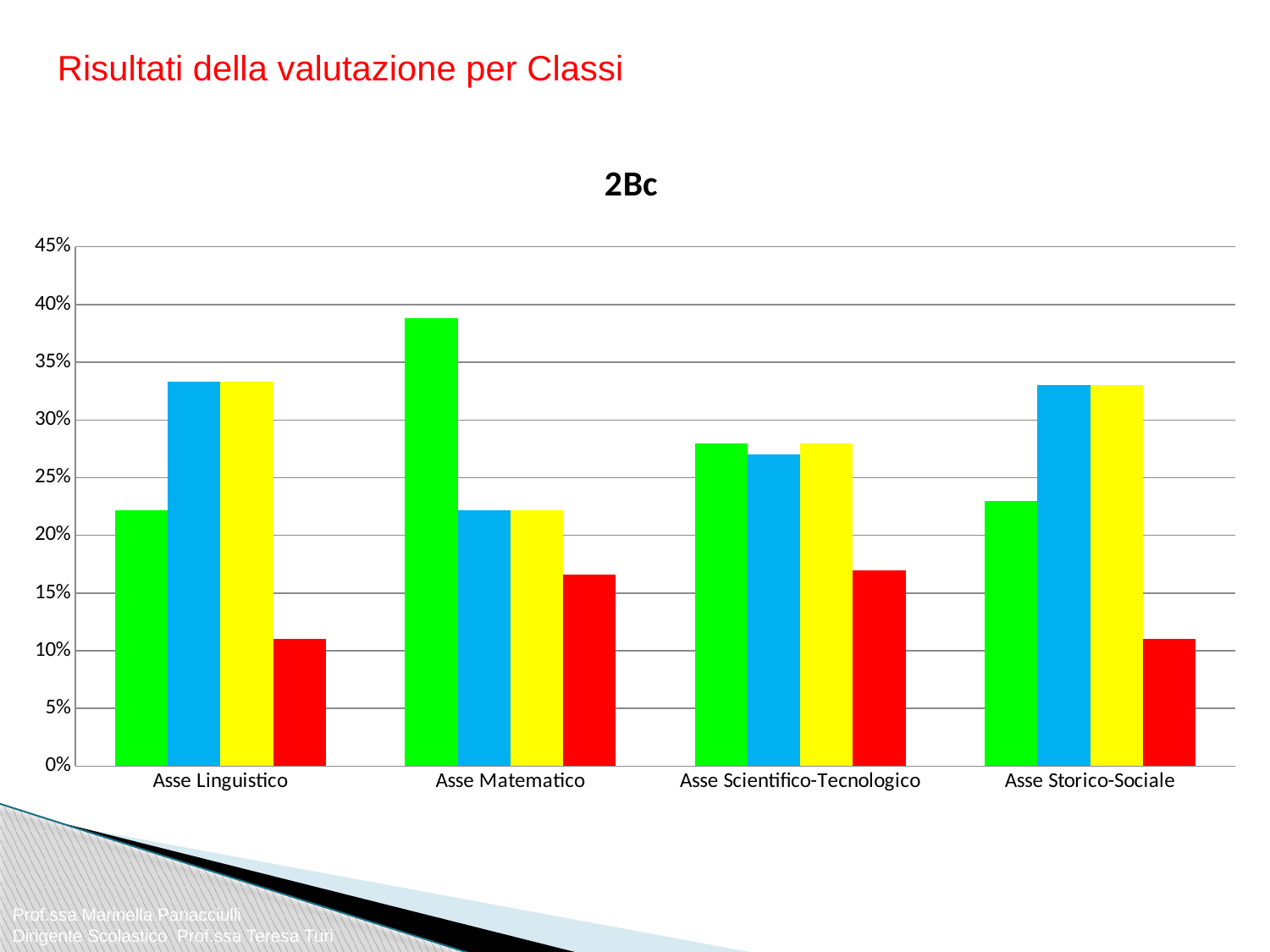

Risultati della valutazione per Classi

### Chart:

| Category | 4 | 3 | 2 | 1 |
|---|---|---|---|---|
| Asse Linguistico | 0.222 | 0.3330000000000001 | 0.3330000000000001 | 0.11 |
| Asse Matematico | 0.38800000000000007 | 0.222 | 0.222 | 0.166 |
| Asse Scientifico-Tecnologico | 0.2800000000000001 | 0.27 | 0.2800000000000001 | 0.17 |
| Asse Storico-Sociale | 0.23 | 0.33000000000000007 | 0.33000000000000007 | 0.11 |
Prof.ssa Marinella Panacciulli
Dirigente Scolastico  Prof.ssa Teresa Turi